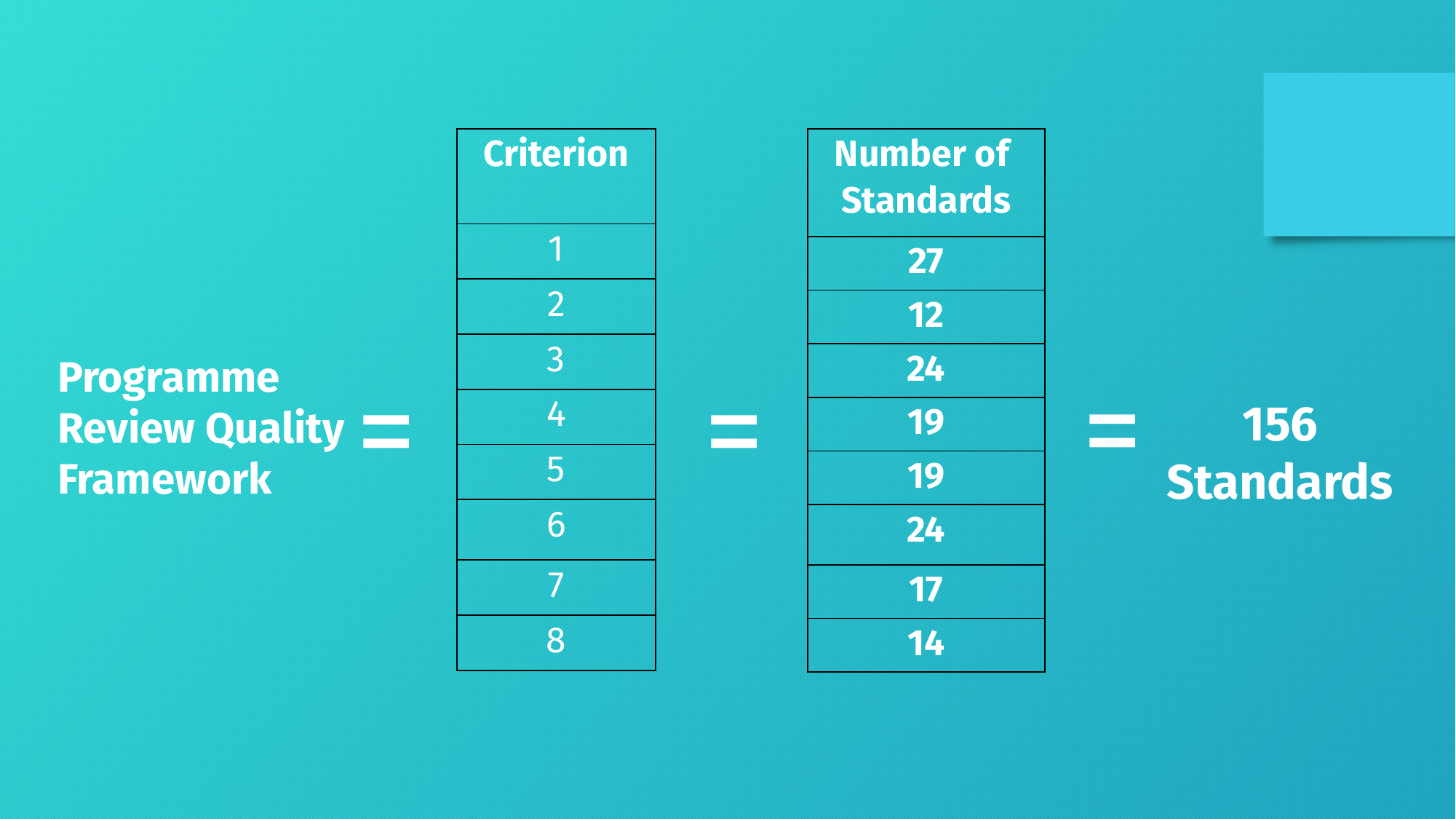

| Criterion |
| --- |
| 1 |
| 2 |
| 3 |
| 4 |
| 5 |
| 6 |
| 7 |
| 8 |
| Number of Standards |
| --- |
| 27 |
| 12 |
| 24 |
| 19 |
| 19 |
| 24 |
| 17 |
| 14 |
Programme Review Quality Framework
=
=
=
156
Standards